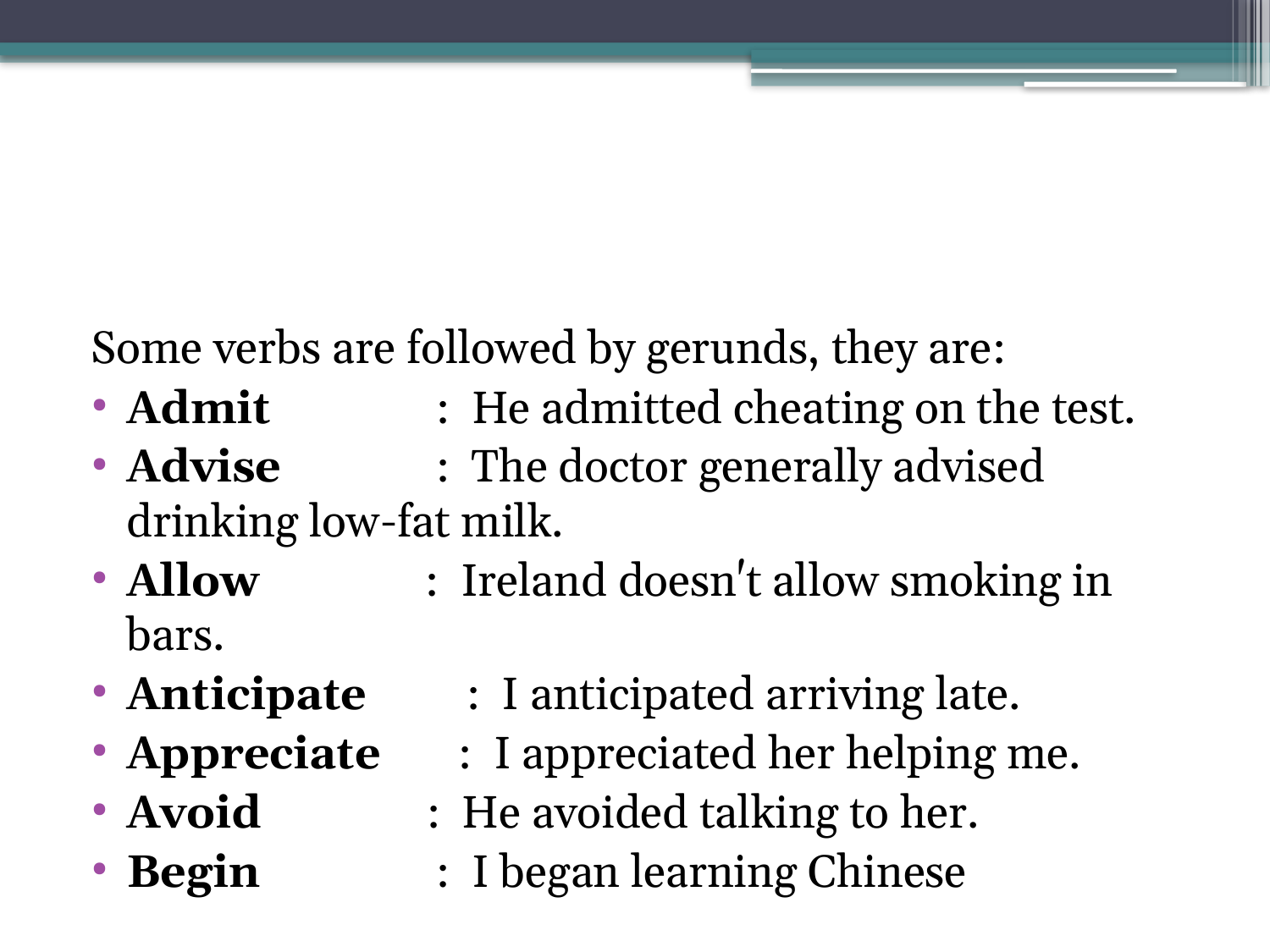

#
Some verbs are followed by gerunds, they are:
Admit               :  He admitted cheating on the test.
Advise              :  The doctor generally advised drinking low-fat milk.
Allow               :  Ireland doesn't allow smoking in bars.
Anticipate         :  I anticipated arriving late.
Appreciate       :  I appreciated her helping me.
Avoid               :  He avoided talking to her.
Begin                :  I began learning Chinese